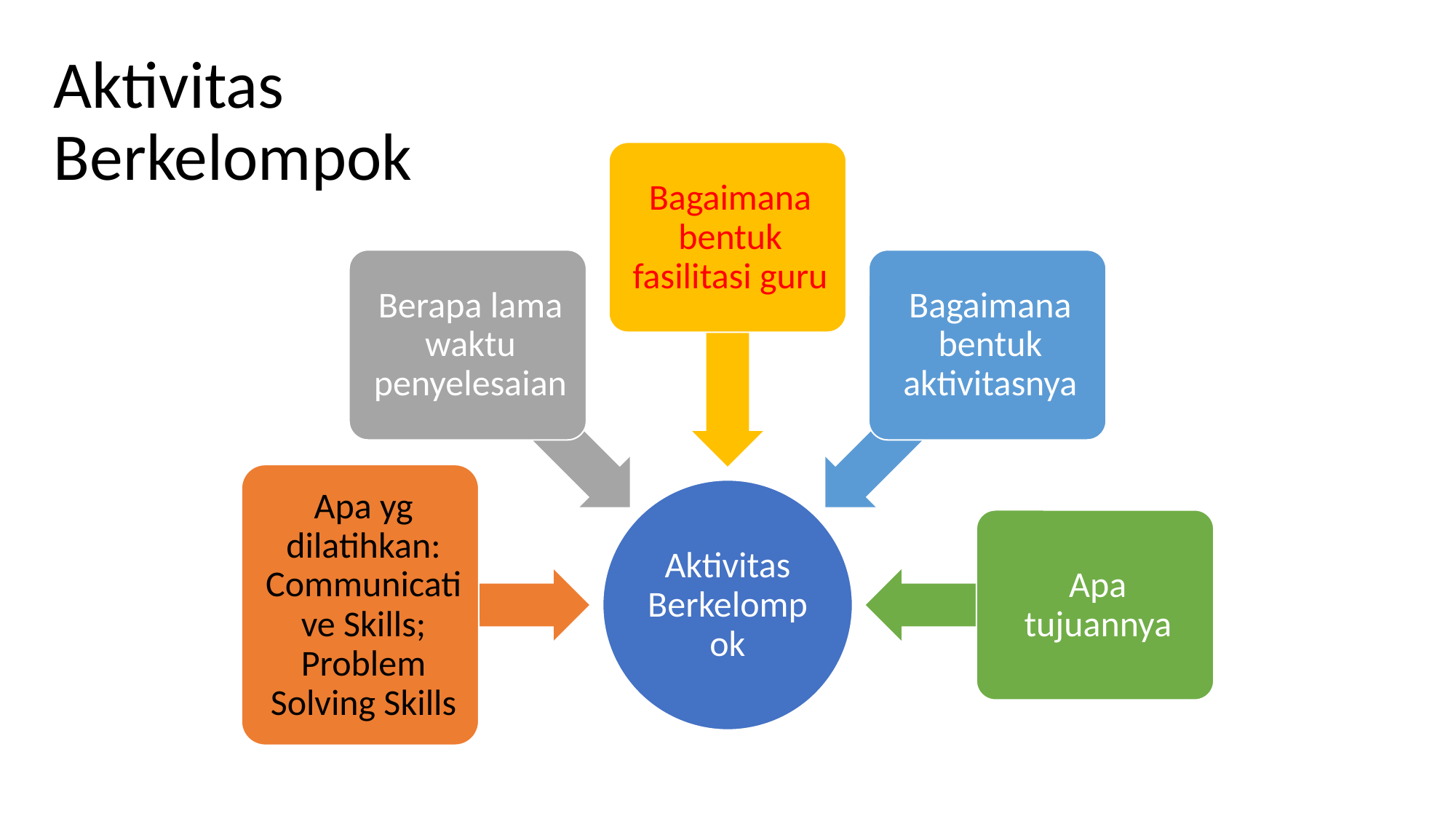

# Aktivitas Berkelompok
Aktivitas Berkelompok
Apa yg dilatihkan:
Communicative Skills; Problem Solving Skills
Berapa lama waktu penyelesaian
Bagaimana bentuk fasilitasi guru
Bagaimana bentuk aktivitasnya
Apa tujuannya